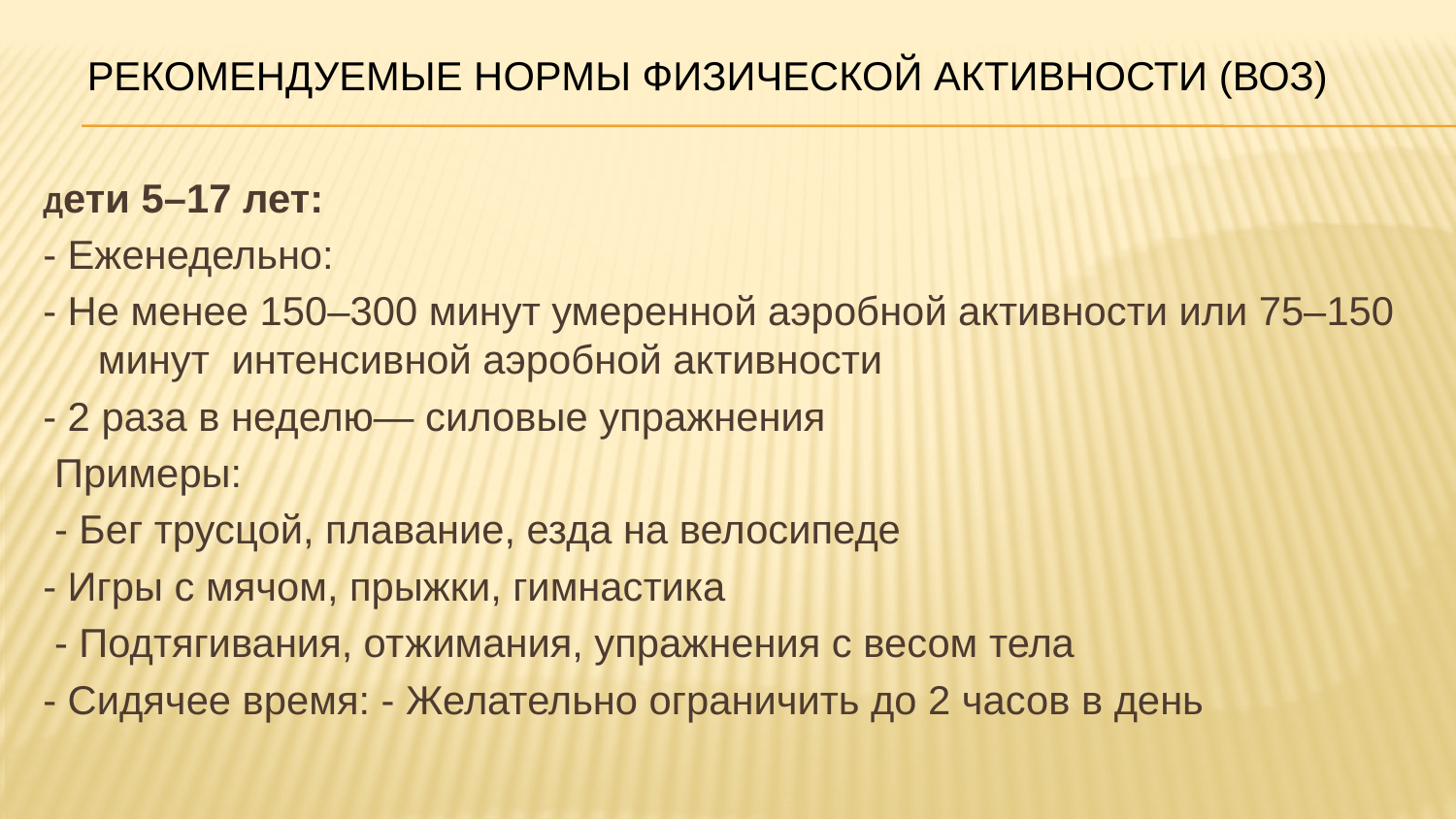

# Рекомендуемые нормы физической активности (ВОЗ)

Дети 5–17 лет:
- Еженедельно:
- Не менее 150–300 минут умеренной аэробной активности или 75–150 минут  интенсивной аэробной активности
- 2 раза в неделю— силовые упражнения
 Примеры:
 - Бег трусцой, плавание, езда на велосипеде
- Игры с мячом, прыжки, гимнастика
 - Подтягивания, отжимания, упражнения с весом тела
- Сидячее время: - Желательно ограничить до 2 часов в день